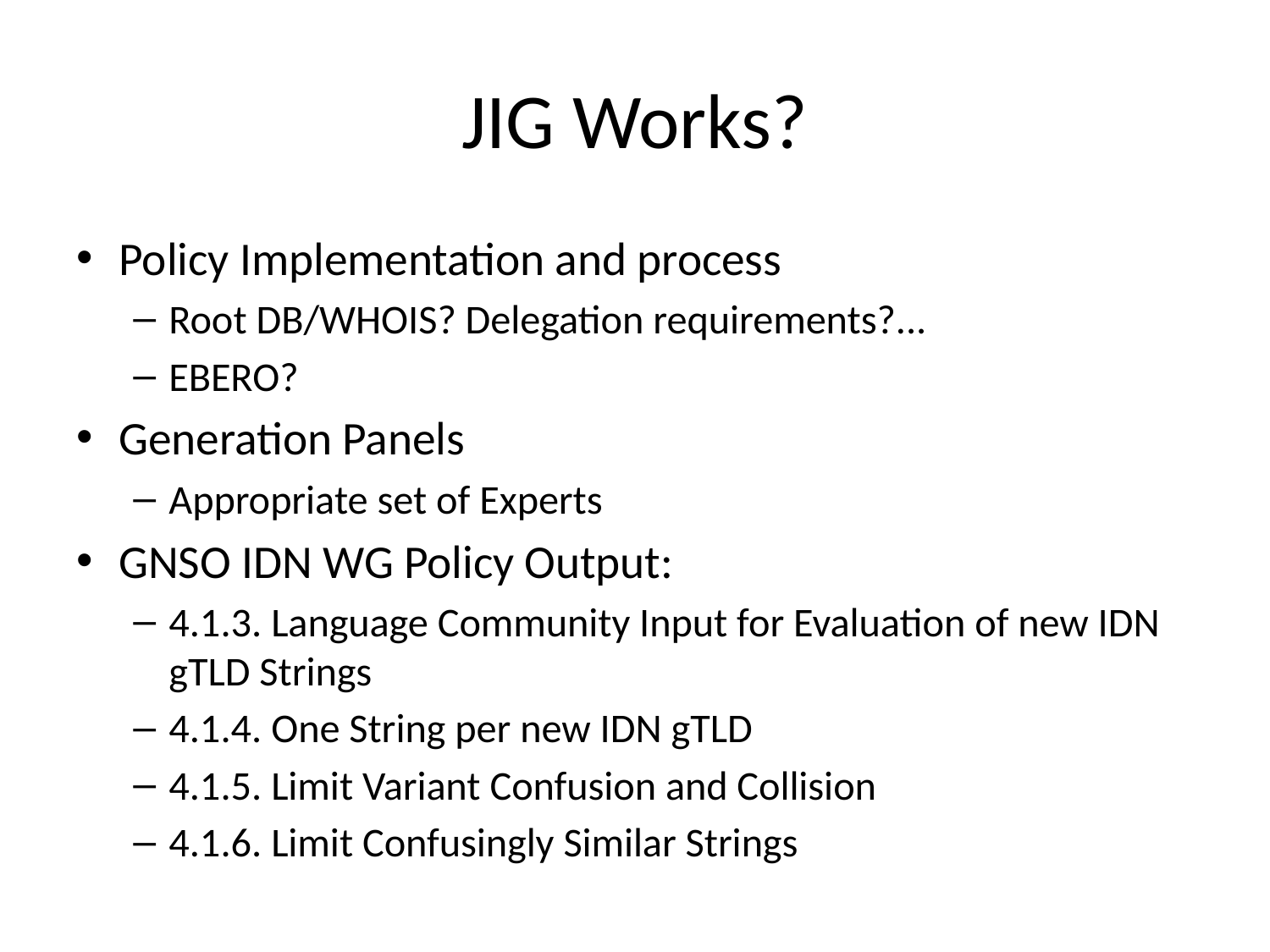

# JIG Works?
Policy Implementation and process
Root DB/WHOIS? Delegation requirements?...
EBERO?
Generation Panels
Appropriate set of Experts
GNSO IDN WG Policy Output:
4.1.3. Language Community Input for Evaluation of new IDN gTLD Strings
4.1.4. One String per new IDN gTLD
4.1.5. Limit Variant Confusion and Collision
4.1.6. Limit Confusingly Similar Strings